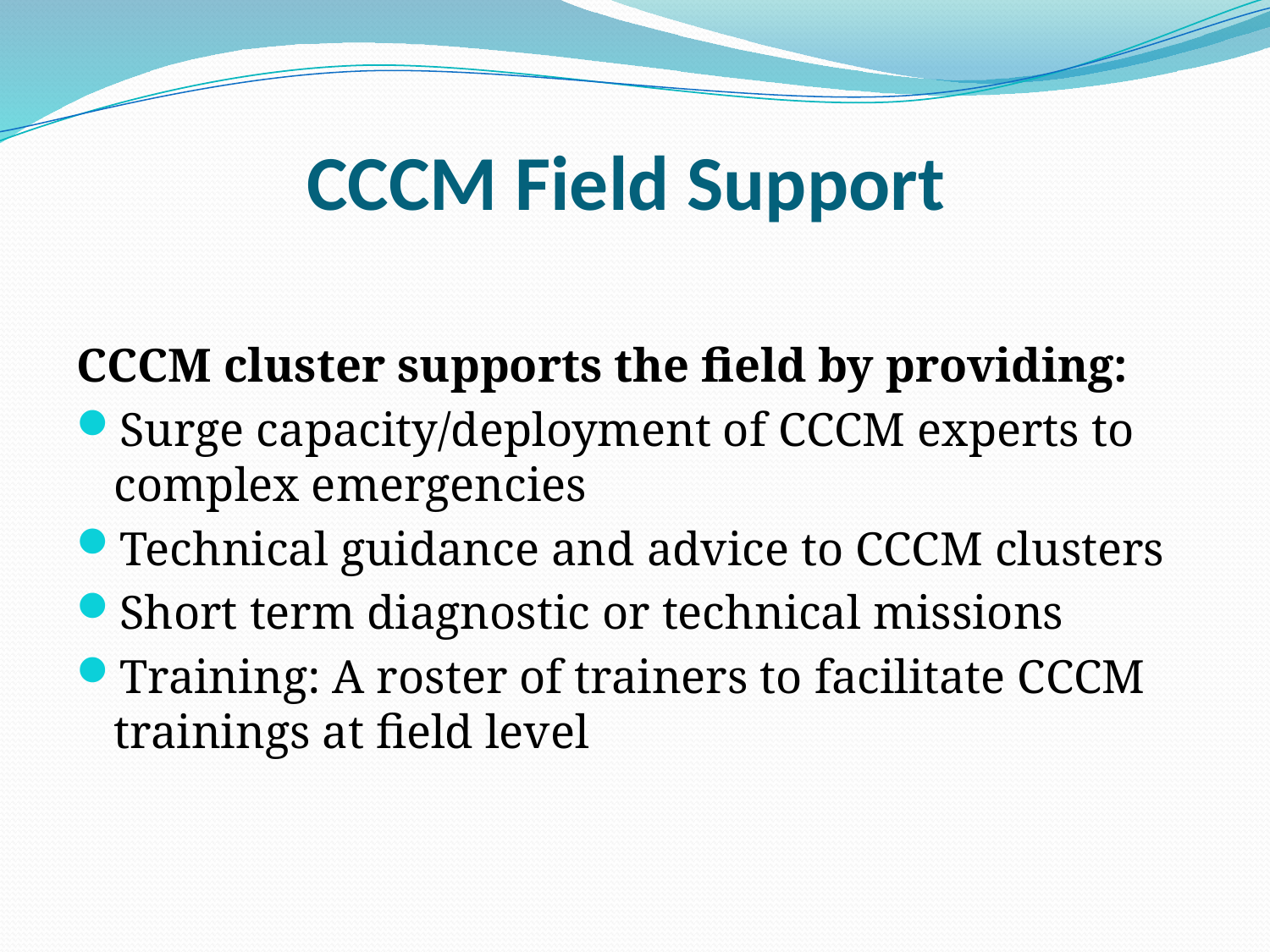

CCCM Field Support

CCCM cluster supports the field by providing:
Surge capacity/deployment of CCCM experts to complex emergencies
Technical guidance and advice to CCCM clusters
Short term diagnostic or technical missions
Training: A roster of trainers to facilitate CCCM trainings at field level